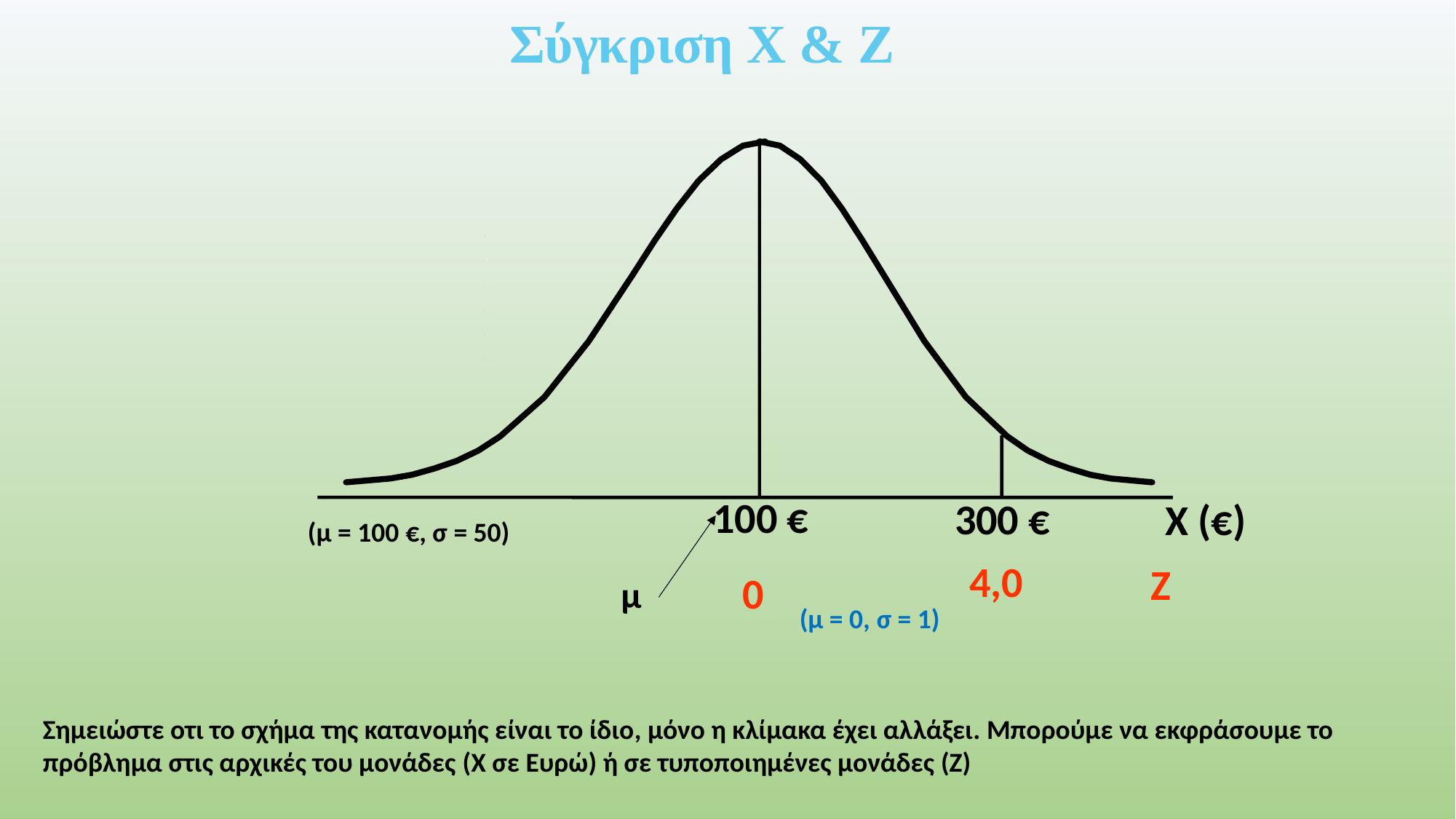

Σύγκριση X & Z

100 €
300 €
X (€)

(μ = 100 €, σ = 50)
  4,0
Z
0
(μ = 0, σ = 1)
μ
Σημειώστε οτι το σχήμα της κατανομής είναι το ίδιο, μόνο η κλίμακα έχει αλλάξει. Μπορούμε να εκφράσουμε το πρόβλημα στις αρχικές του μονάδες (X σε Ευρώ) ή σε τυποποιημένες μονάδες (Z)